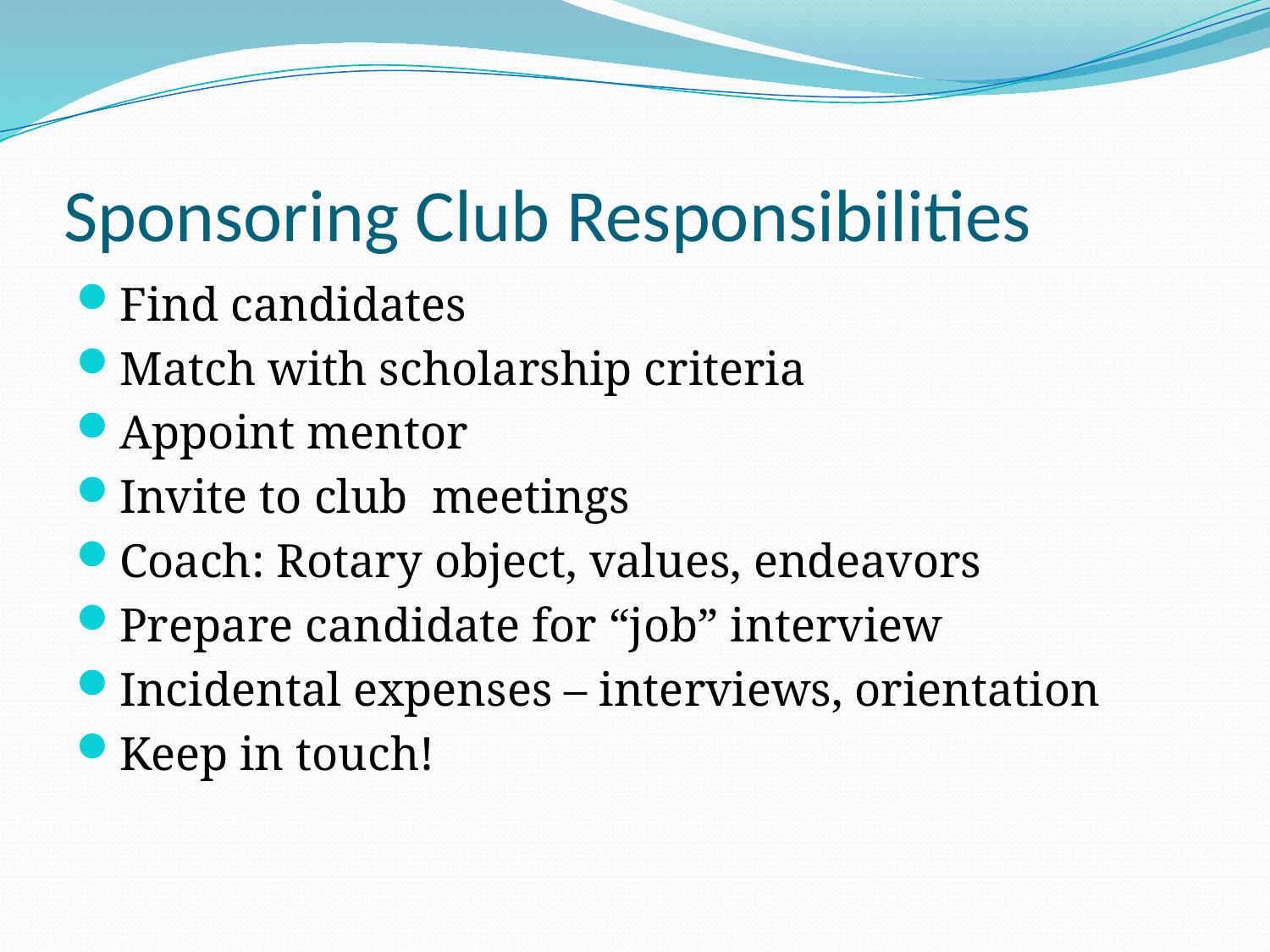

# Sponsoring Club Responsibilities
Find candidates
Match with scholarship criteria
Appoint mentor
Invite to club  meetings
Coach: Rotary object, values, endeavors
Prepare candidate for “job” interview
Incidental expenses – interviews, orientation
Keep in touch!